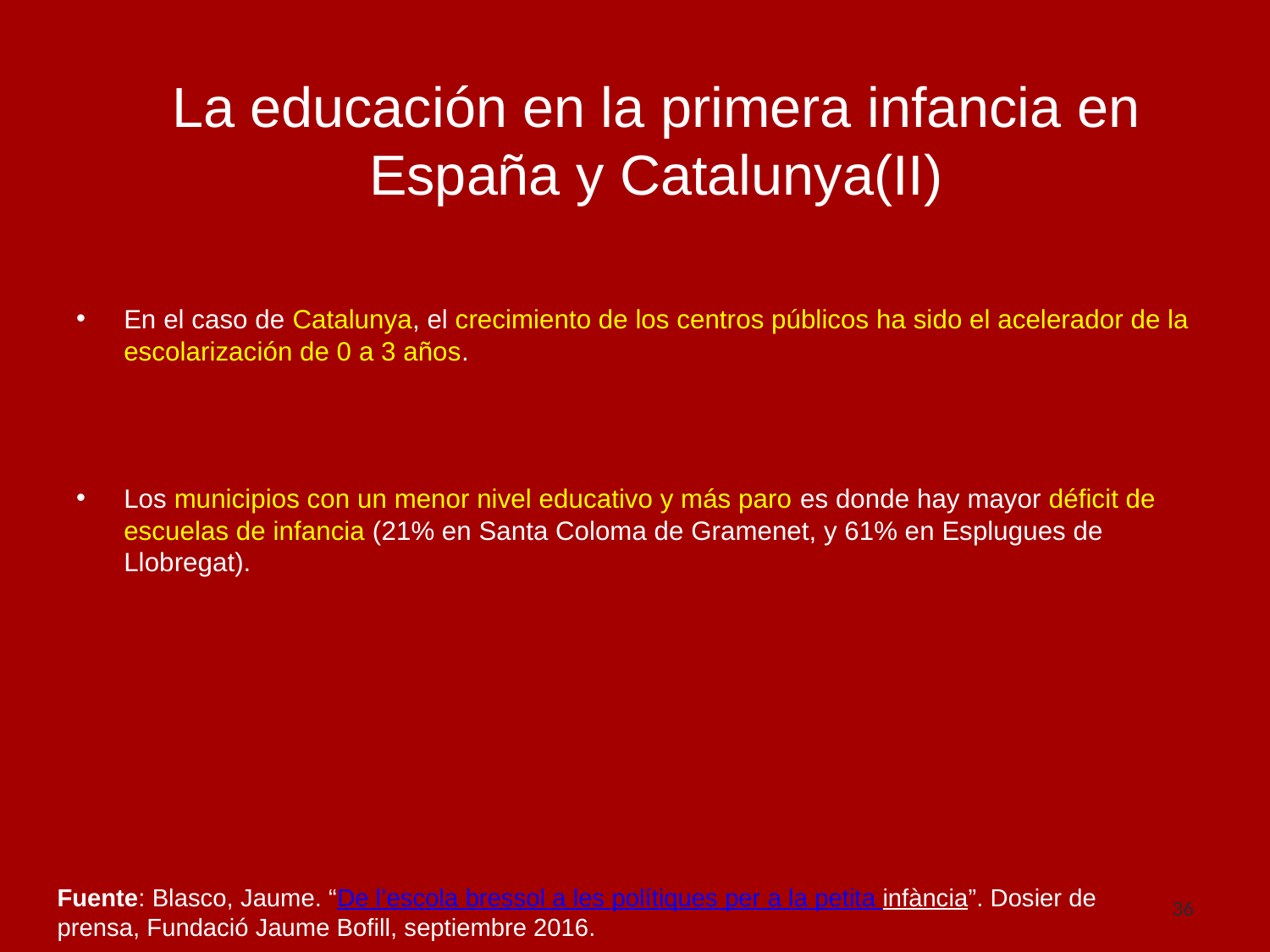

La educación en la primera infancia en España y Catalunya(II)

En el caso de Catalunya, el crecimiento de los centros públicos ha sido el acelerador de la escolarización de 0 a 3 años.

Los municipios con un menor nivel educativo y más paro es donde hay mayor déficit de escuelas de infancia (21% en Santa Coloma de Gramenet, y 61% en Esplugues de Llobregat).

Fuente: Blasco, Jaume. “De l’escola bressol a les polítiques per a la petita infància”. Dosier de prensa, Fundació Jaume Bofill, septiembre 2016.
36